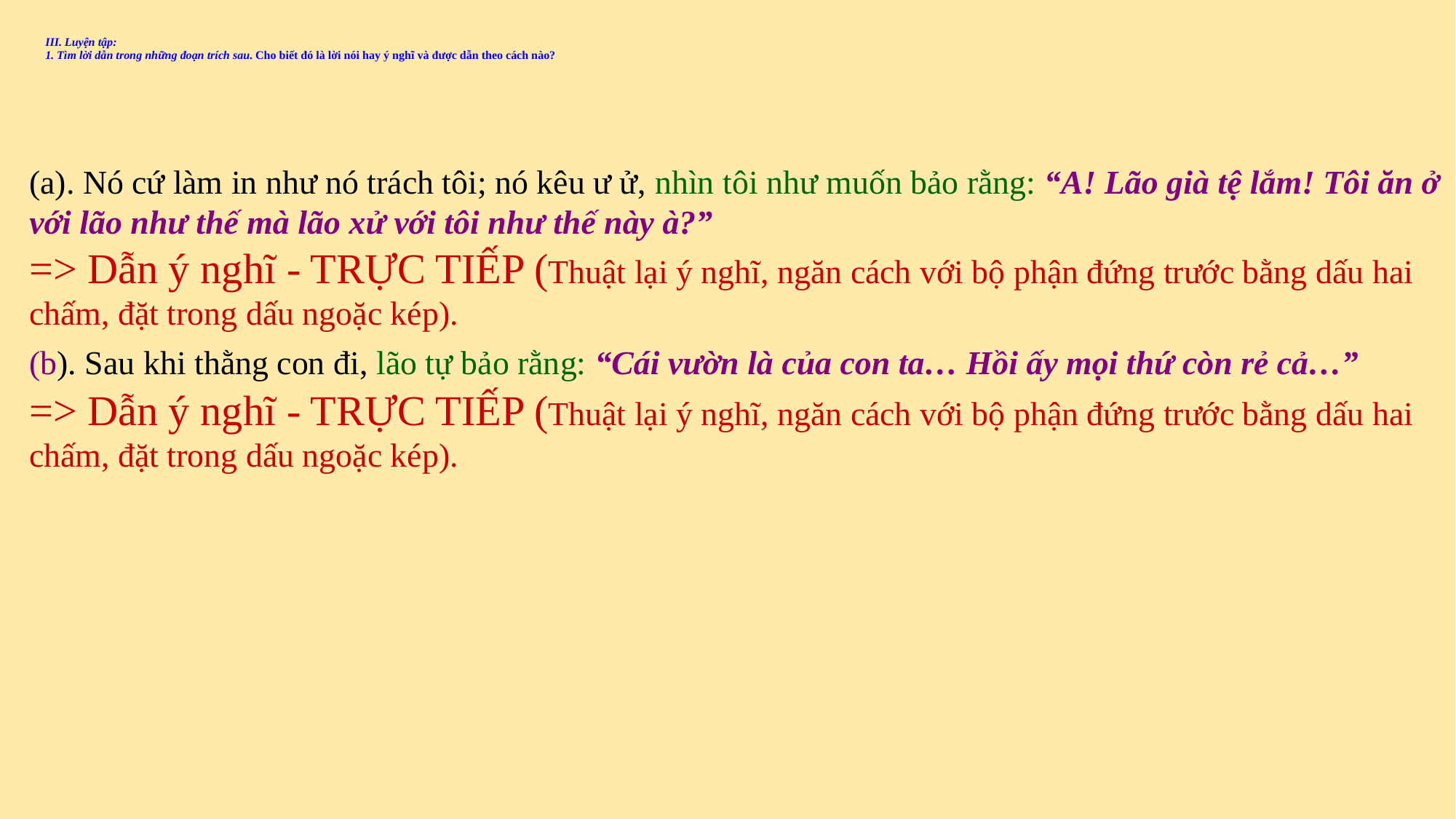

# III. Luyện tập: 1. Tìm lời dẫn trong những đoạn trích sau. Cho biết đó là lời nói hay ý nghĩ và được dẫn theo cách nào?
(a). Nó cứ làm in như nó trách tôi; nó kêu ư ử, nhìn tôi như muốn bảo rằng: “A! Lão già tệ lắm! Tôi ăn ở với lão như thế mà lão xử với tôi như thế này à?”
=> Dẫn ý nghĩ - TRỰC TIẾP (Thuật lại ý nghĩ, ngăn cách với bộ phận đứng trước bằng dấu hai chấm, đặt trong dấu ngoặc kép).
(b). Sau khi thằng con đi, lão tự bảo rằng: “Cái vườn là của con ta… Hồi ấy mọi thứ còn rẻ cả…”
=> Dẫn ý nghĩ - TRỰC TIẾP (Thuật lại ý nghĩ, ngăn cách với bộ phận đứng trước bằng dấu hai chấm, đặt trong dấu ngoặc kép).